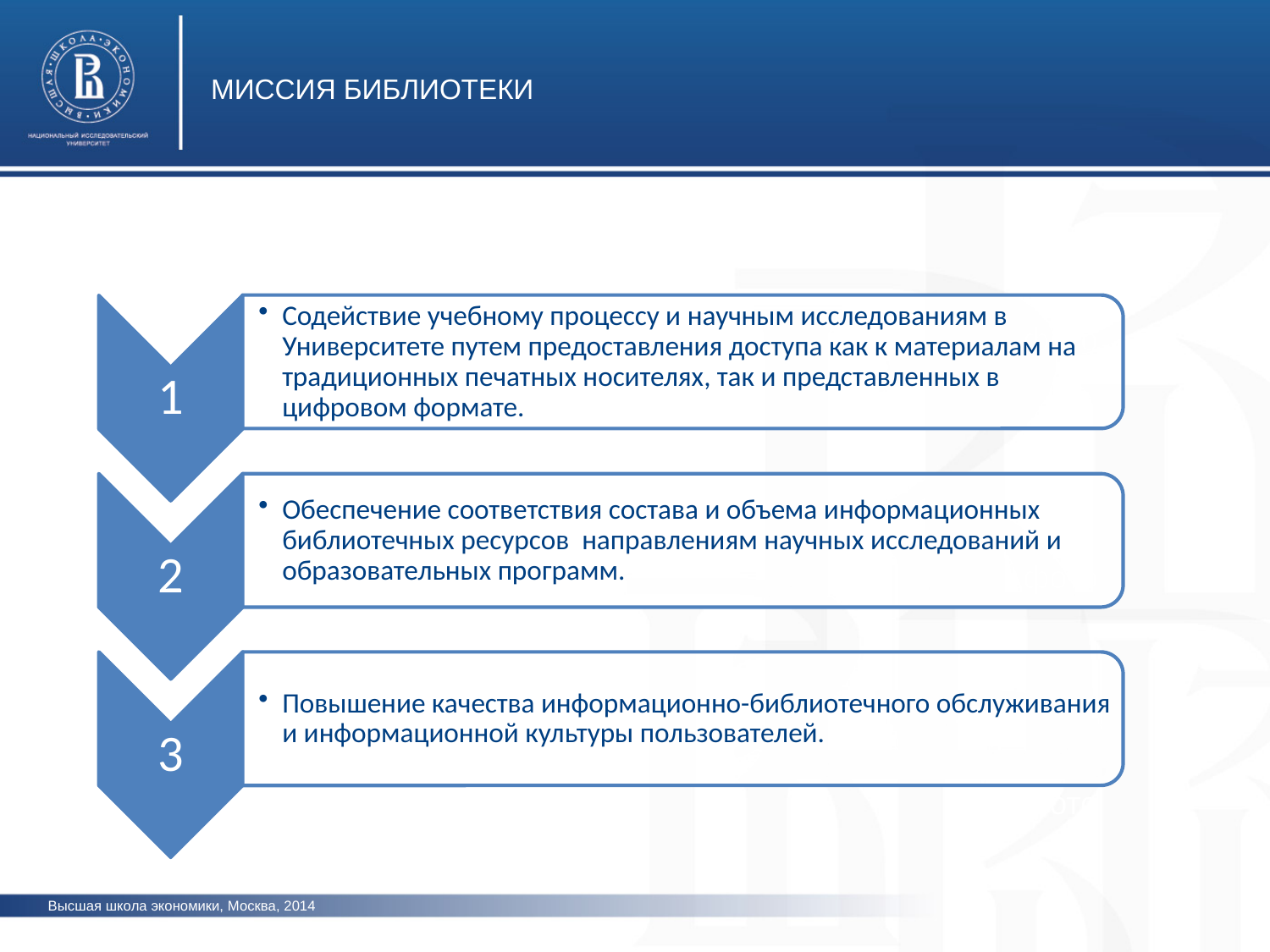

МИССИЯ БИБЛИОТЕКИ
1
Содействие учебному процессу и научным исследованиям в Университете путем предоставления доступа как к материалам на традиционных печатных носителях, так и представленных в цифровом формате.
2
Обеспечение соответствия состава и объема информационных библиотечных ресурсов  направлениям научных исследований и образовательных программ.
3
Повышение качества информационно-библиотечного обслуживания и информационной культуры пользователей.
фото
фото
фото
Высшая школа экономики, Москва, 2014